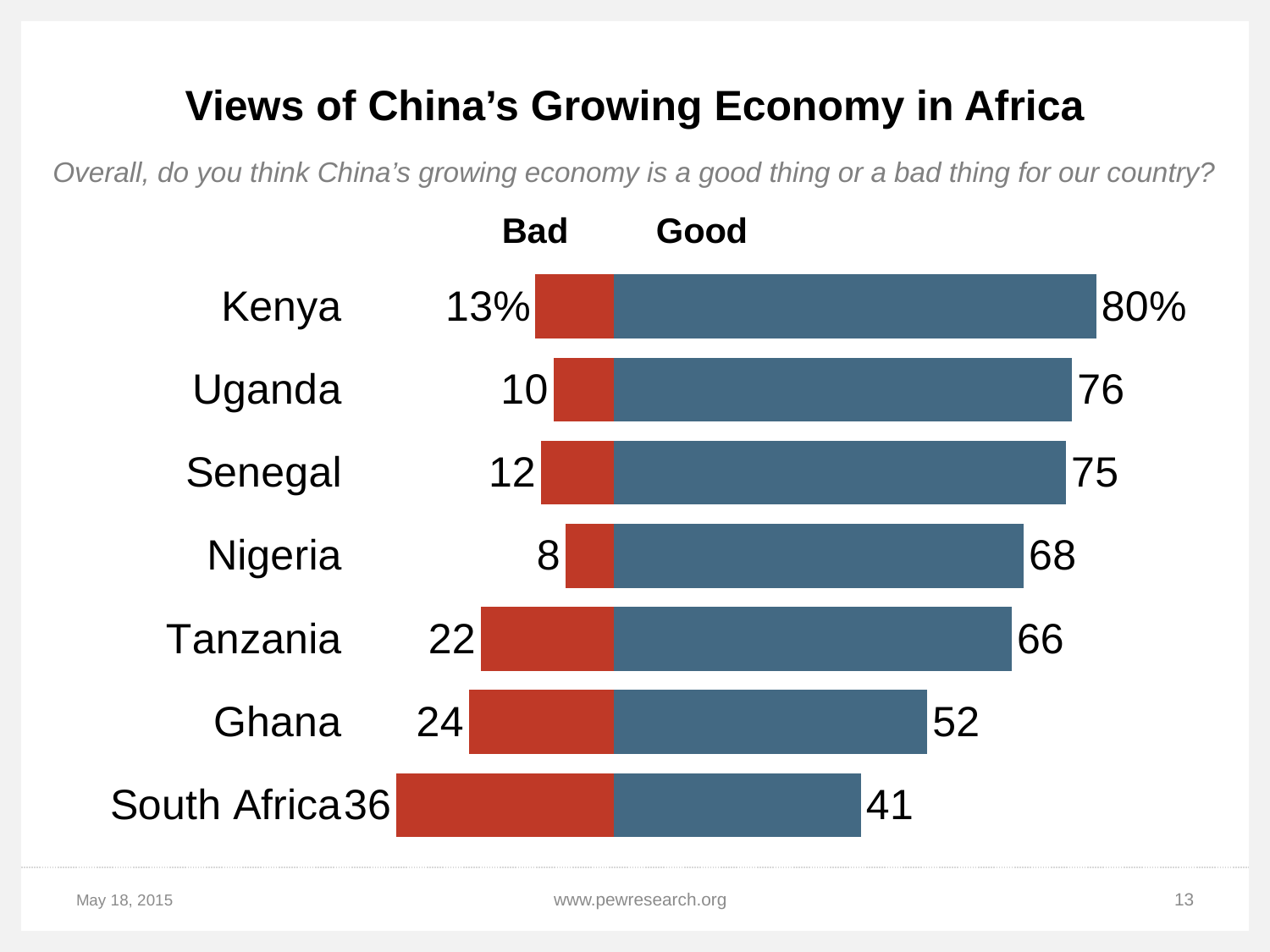

# Views of China’s Growing Economy in Africa
Overall, do you think China’s growing economy is a good thing or a bad thing for our country?

### Chart

| Category | Disapprove | Approve |
|---|---|---|
| Kenya | -13.0 | 80.0 |
| Uganda | -10.0 | 76.0 |
| Senegal | -12.0 | 75.0 |
| Nigeria | -8.0 | 68.0 |
| Tanzania | -22.0 | 66.0 |
| Ghana | -24.0 | 52.0 |
| South Africa | -36.0 | 41.0 |
May 18, 2015
www.pewresearch.org
13